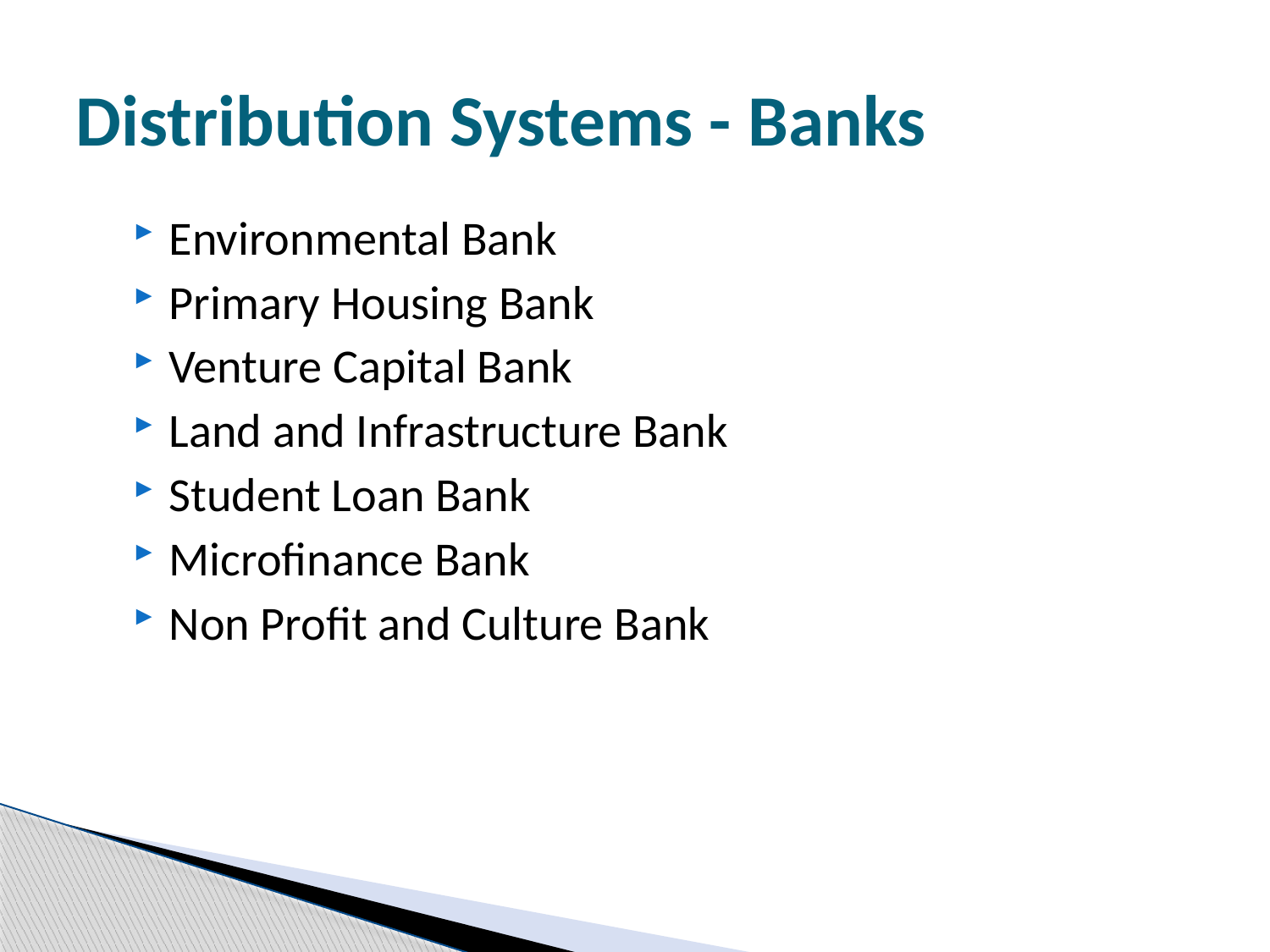

# Distribution Systems - Banks
Environmental Bank
Primary Housing Bank
Venture Capital Bank
Land and Infrastructure Bank
Student Loan Bank
Microfinance Bank
Non Profit and Culture Bank